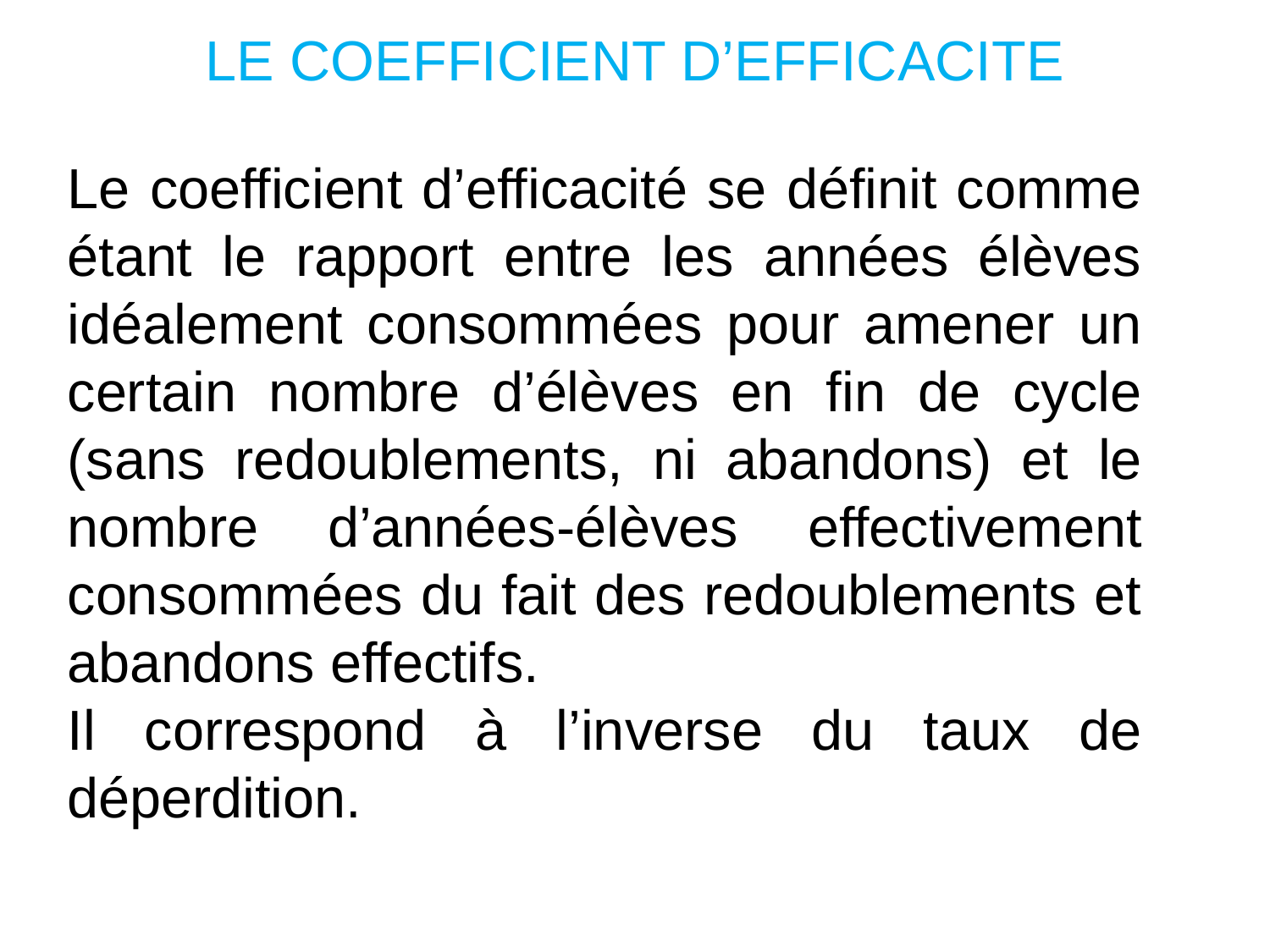

LE COEFFICIENT D’EFFICACITE
Le coefficient d’efficacité se définit comme étant le rapport entre les années élèves idéalement consommées pour amener un certain nombre d’élèves en fin de cycle (sans redoublements, ni abandons) et le nombre d’années-élèves effectivement consommées du fait des redoublements et abandons effectifs.
Il correspond à l’inverse du taux de déperdition.